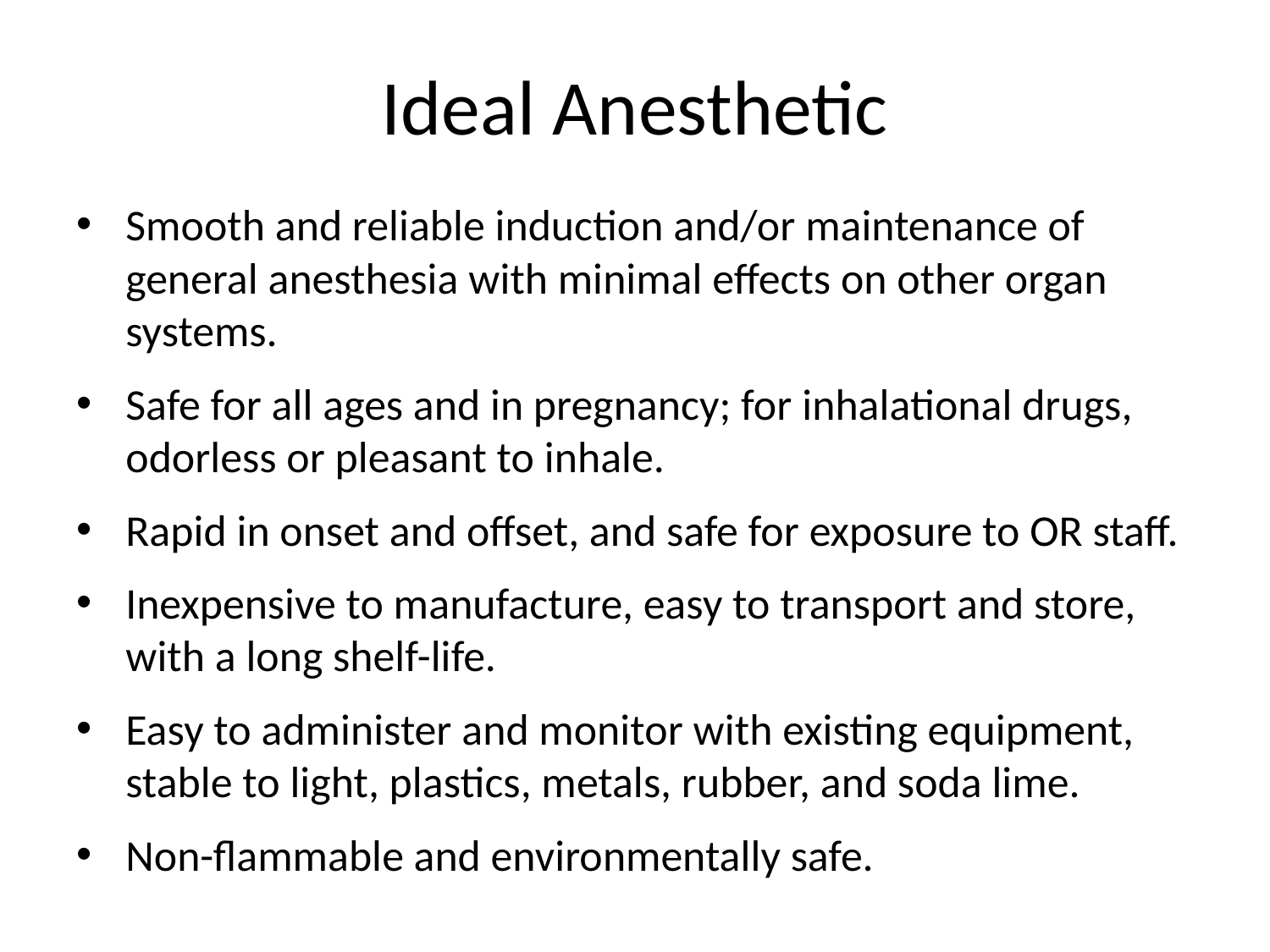

# Ideal Anesthetic
Smooth and reliable induction and/or maintenance of general anesthesia with minimal effects on other organ systems.
Safe for all ages and in pregnancy; for inhalational drugs, odorless or pleasant to inhale.
Rapid in onset and offset, and safe for exposure to OR staff.
Inexpensive to manufacture, easy to transport and store, with a long shelf-life.
Easy to administer and monitor with existing equipment, stable to light, plastics, metals, rubber, and soda lime.
Non-flammable and environmentally safe.